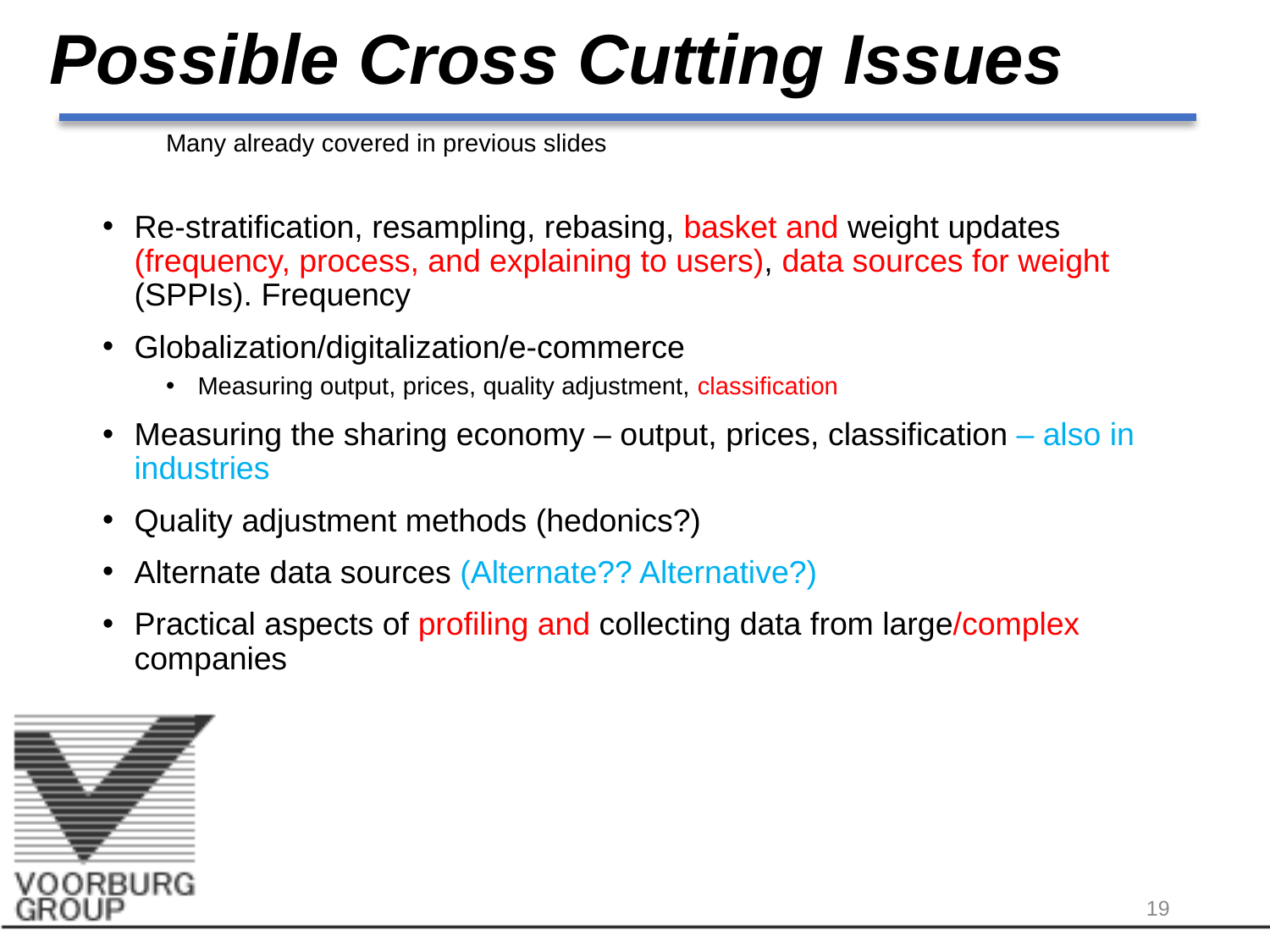

# Possible Cross Cutting Issues
Many already covered in previous slides

Re-stratification, resampling, rebasing, basket and weight updates (frequency, process, and explaining to users), data sources for weight (SPPIs). Frequency
Globalization/digitalization/e-commerce
Measuring output, prices, quality adjustment, classification
Measuring the sharing economy – output, prices, classification – also in industries
Quality adjustment methods (hedonics?)
Alternate data sources (Alternate?? Alternative?)
Practical aspects of profiling and collecting data from large/complex companies

19